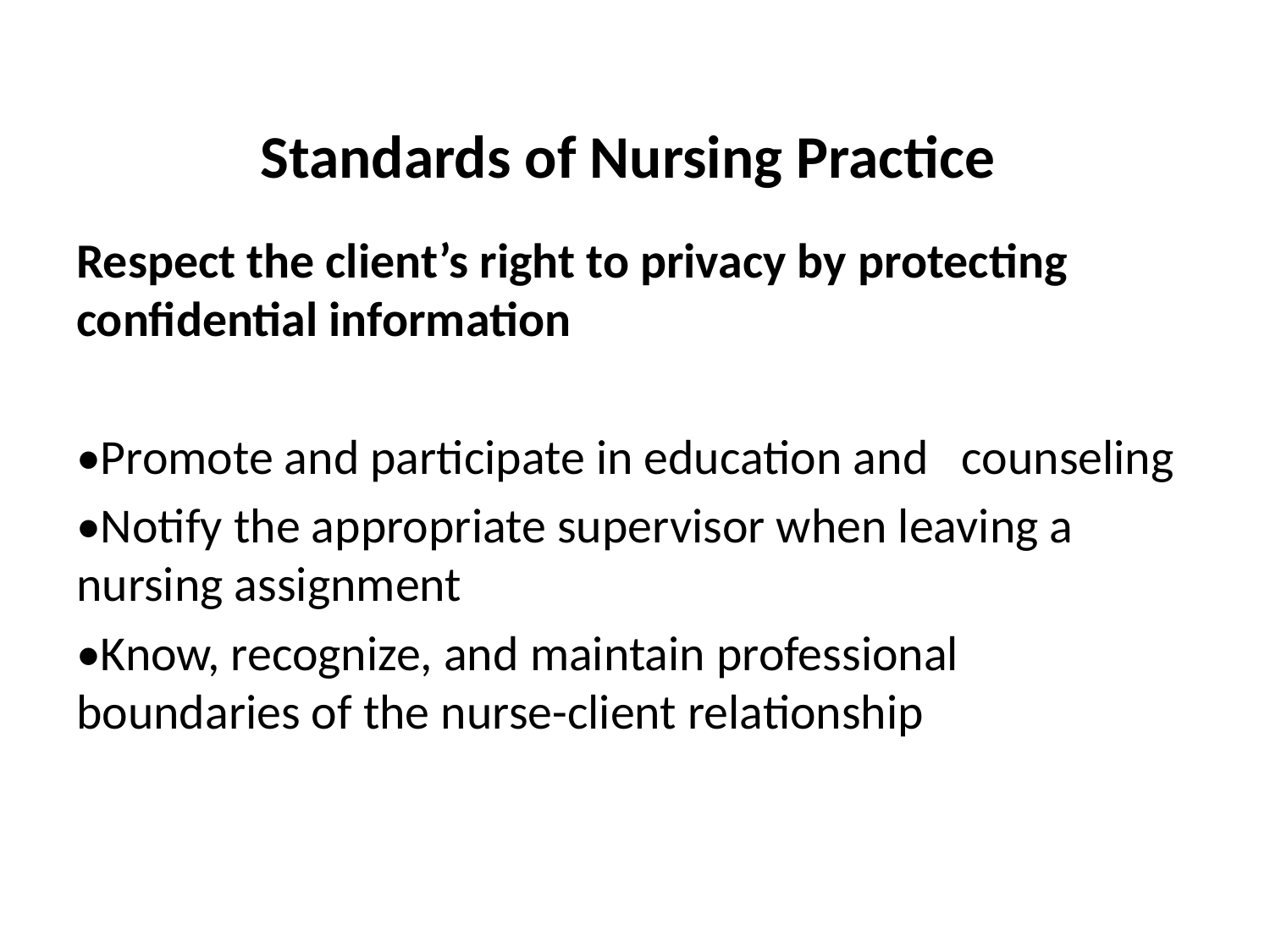

# Standards of Nursing Practice
Respect the client’s right to privacy by protecting confidential information

•Promote and participate in education and   counseling
•Notify the appropriate supervisor when leaving a nursing assignment
•Know, recognize, and maintain professional boundaries of the nurse-client relationship